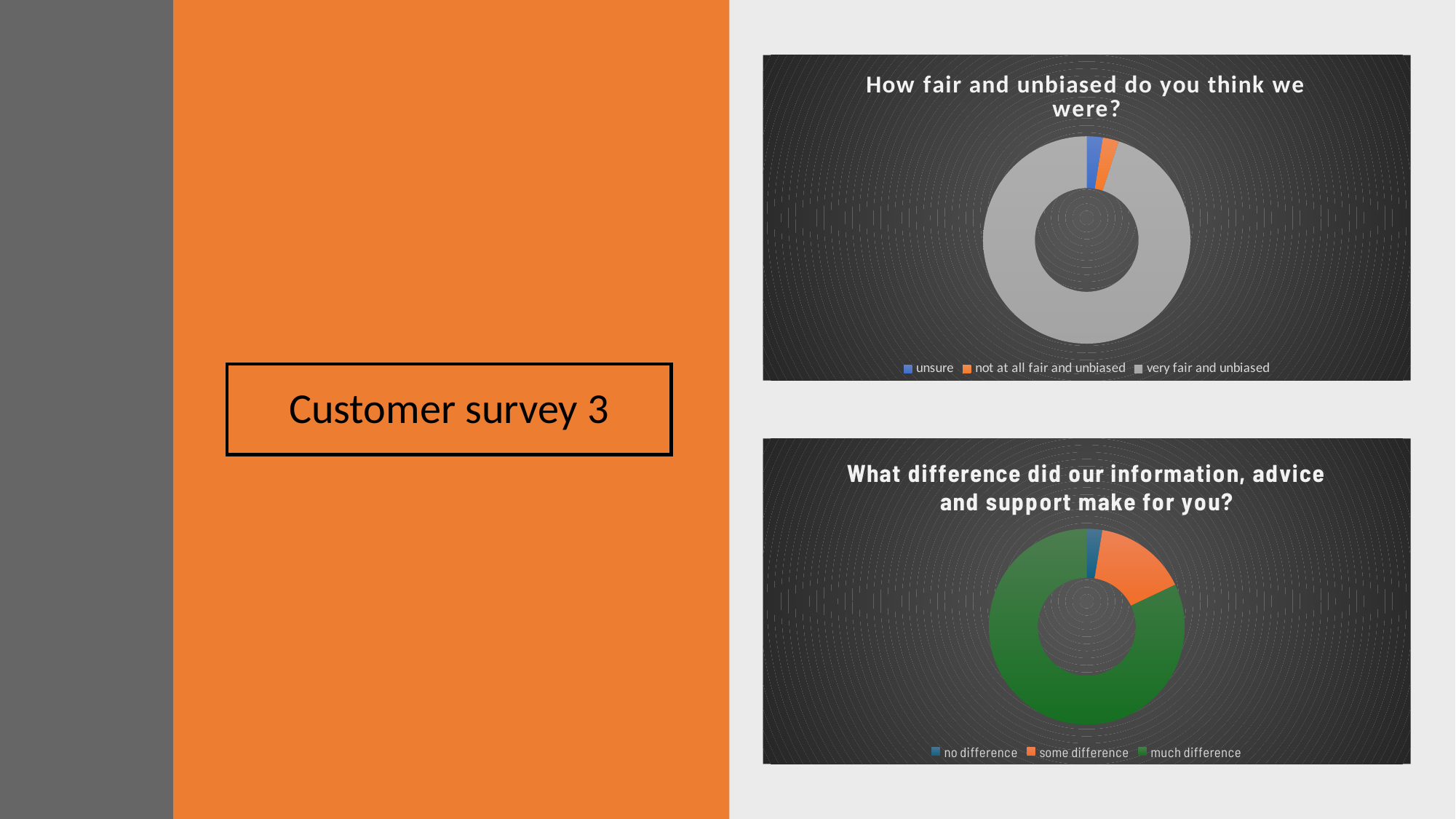

### Chart: How fair and unbiased do you think we were?

| Category |  |
|---|---|
| unsure | 1.0 |
| not at all fair and unbiased | 1.0 |
| very fair and unbiased | 38.0 |
# Customer survey 3

### Chart: What difference did our information, advice and support make for you?

| Category |  |
|---|---|
| no difference | 1.0 |
| some difference | 6.0 |
| much difference | 32.0 |